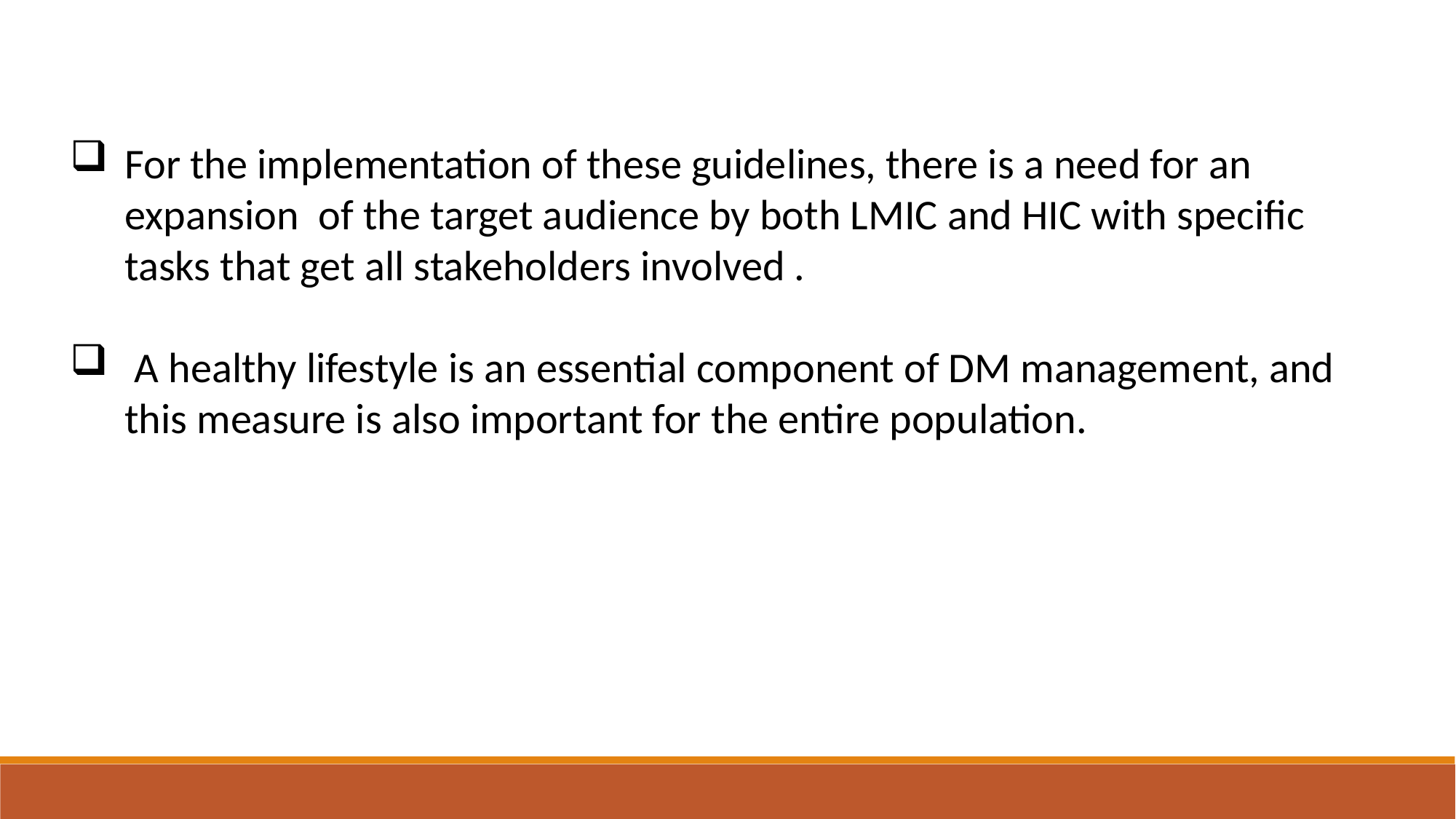

For the implementation of these guidelines, there is a need for an expansion  of the target audience by both LMIC and HIC with speciﬁc tasks that get all stakeholders involved .

 A healthy lifestyle is an essential component of DM management, and this measure is also important for the entire population.